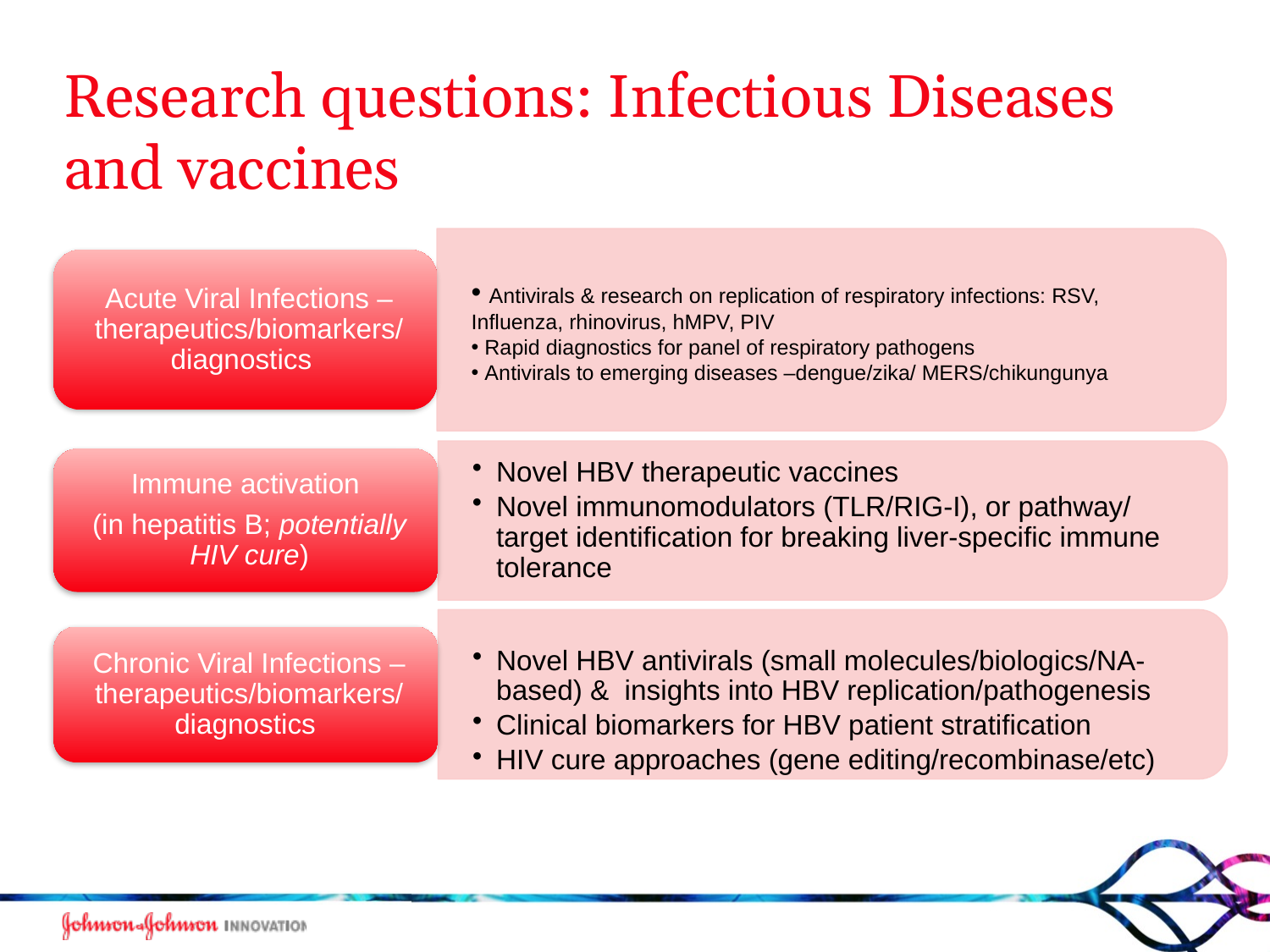

# Research questions: Infectious Diseases and vaccines
 Antivirals & research on replication of respiratory infections: RSV, Influenza, rhinovirus, hMPV, PIV
 Rapid diagnostics for panel of respiratory pathogens
 Antivirals to emerging diseases –dengue/zika/ MERS/chikungunya
Acute Viral Infections – therapeutics/biomarkers/ diagnostics
Novel HBV therapeutic vaccines
Novel immunomodulators (TLR/RIG-I), or pathway/ target identification for breaking liver-specific immune tolerance
Immune activation
(in hepatitis B; potentially HIV cure)

Novel HBV antivirals (small molecules/biologics/NA- based) &  insights into HBV replication/pathogenesis
Clinical biomarkers for HBV patient stratification
HIV cure approaches (gene editing/recombinase/etc)
Chronic Viral Infections – therapeutics/biomarkers/ diagnostics